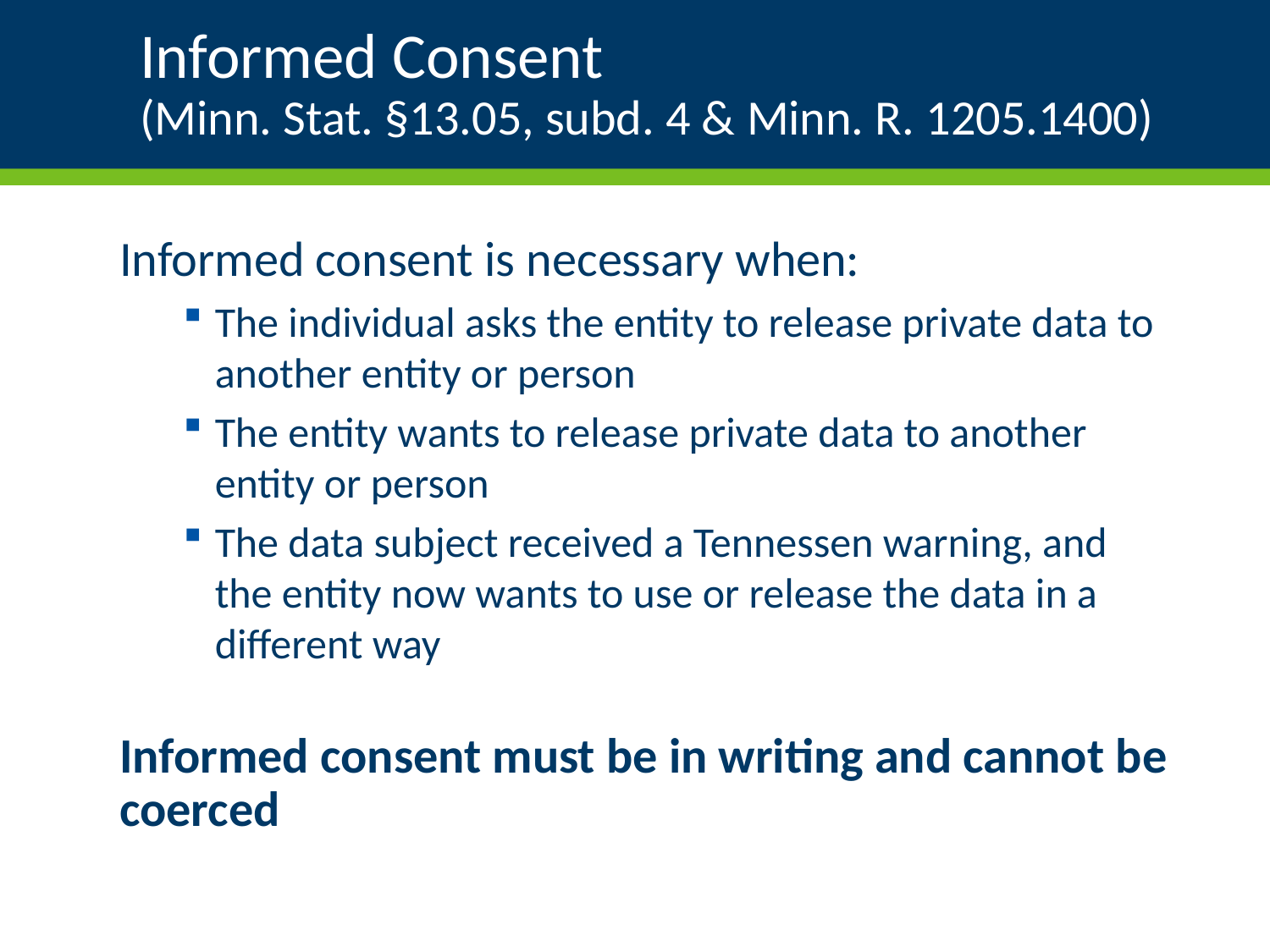

# Informed Consent (Minn. Stat. §13.05, subd. 4 & Minn. R. 1205.1400)
Informed consent is necessary when:
The individual asks the entity to release private data to another entity or person
The entity wants to release private data to another entity or person
The data subject received a Tennessen warning, and the entity now wants to use or release the data in a different way
Informed consent must be in writing and cannot be coerced